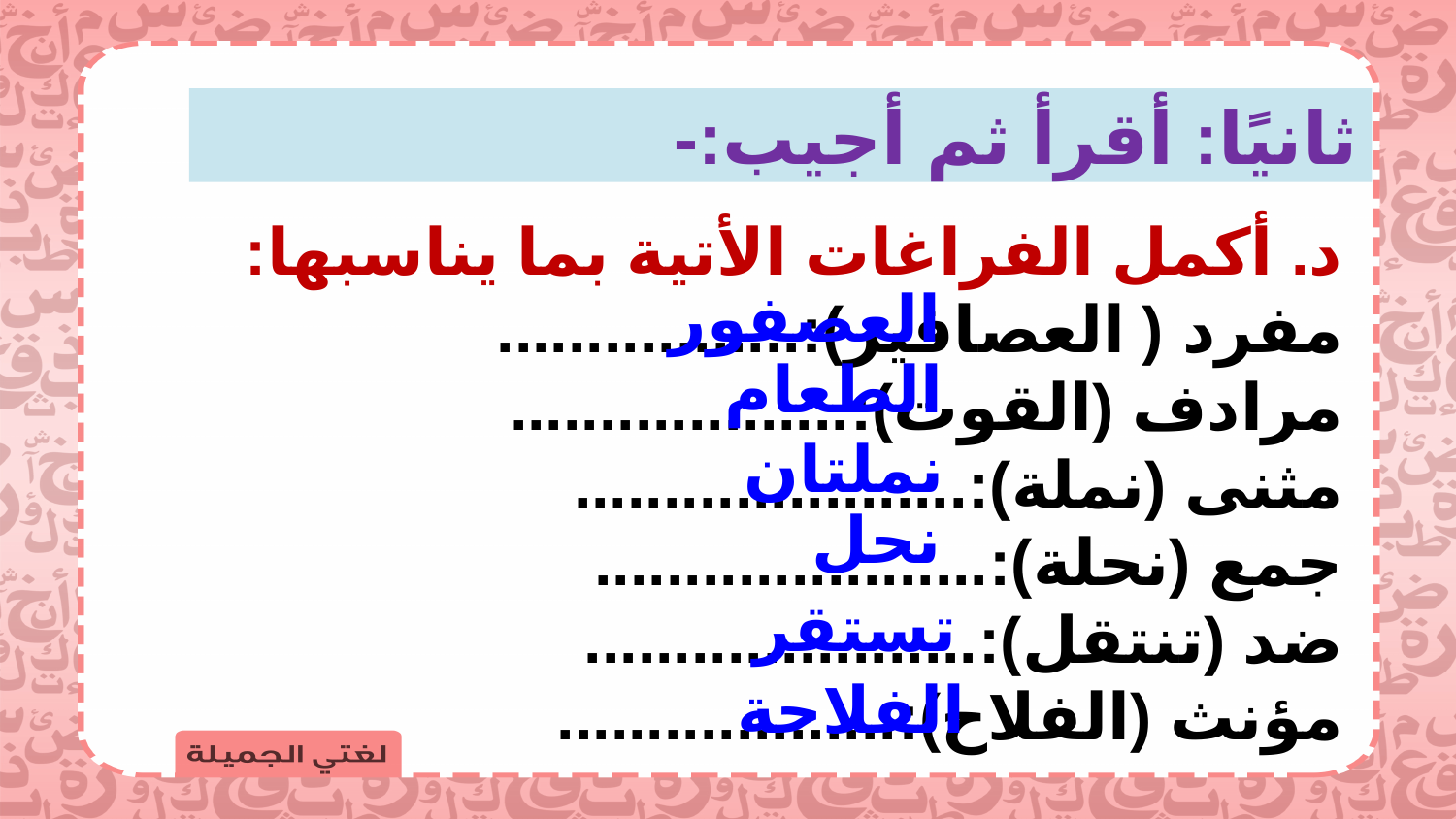

ثانيًا: أقرأ ثم أجيب:-
د. أكمل الفراغات الأتية بما يناسبها:
مفرد ( العصافير):.................
مرادف (القوت):...................
مثنى (نملة):......................
جمع (نحلة):......................
ضد (تنتقل):......................
مؤنث (الفلاح):...................
العصفور
الطعام
نملتان
نحل
تستقر
الفلاحة